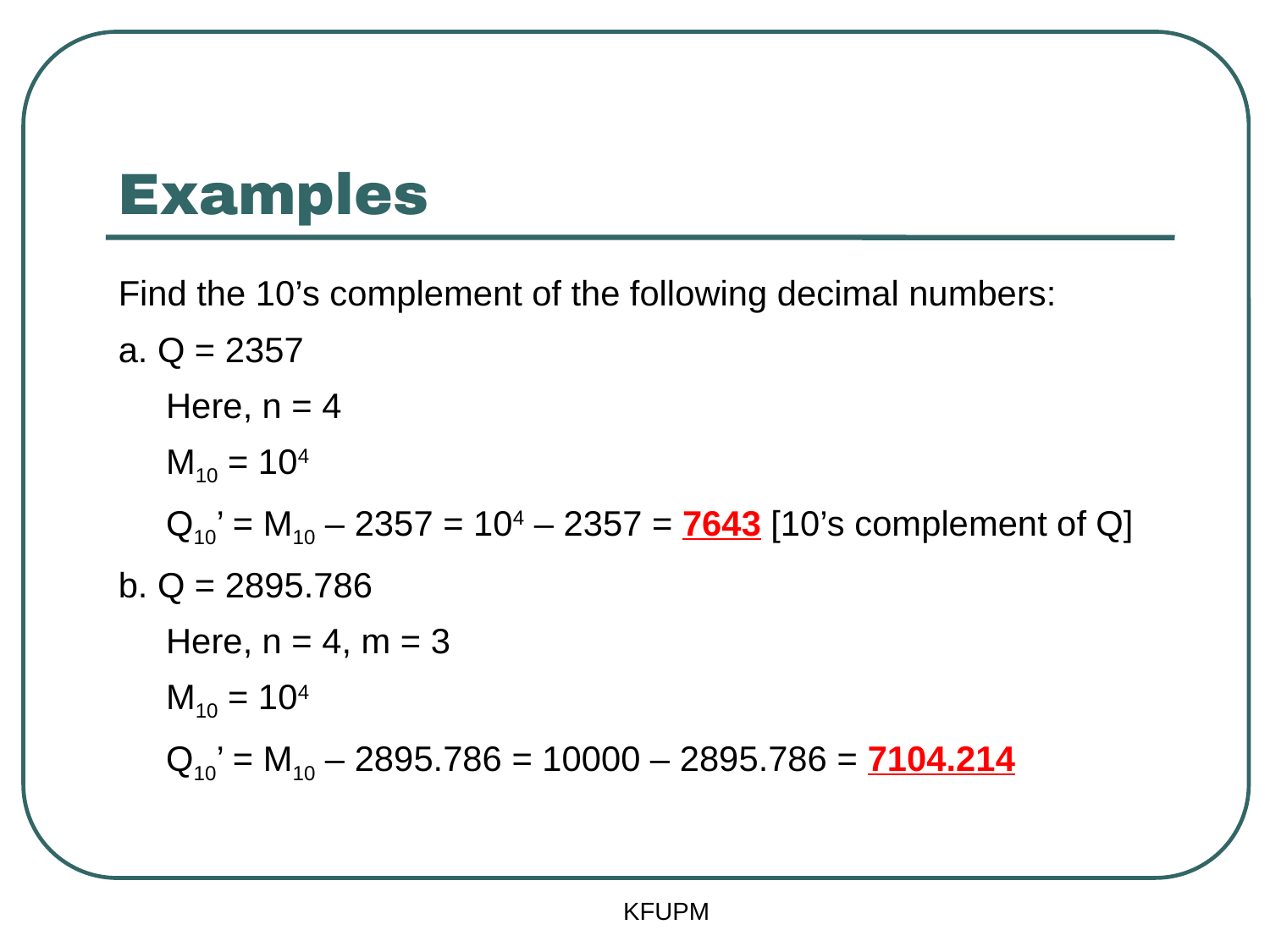

# Examples
Find the 10’s complement of the following decimal numbers:
a. Q = 2357
	Here, n = 4
	M10 = 104
	Q10’ = M10 – 2357 = 104 – 2357 = 7643 [10’s complement of Q]
b. Q = 2895.786
	Here, n = 4, m = 3
	M10 = 104
	Q10’ = M10 – 2895.786 = 10000 – 2895.786 = 7104.214

KFUPM